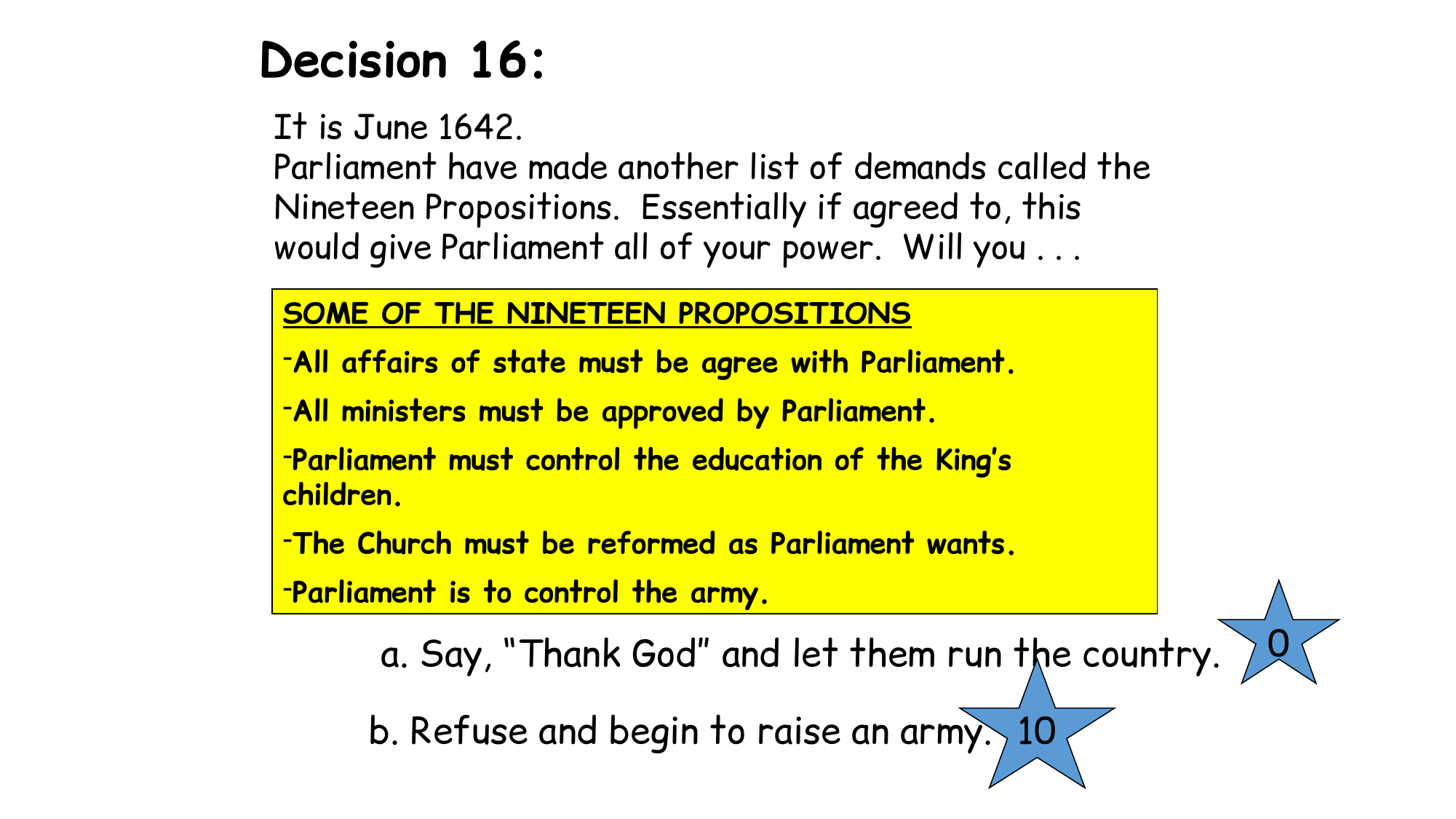

Decision 16:
It is June 1642.
Parliament have made another list of demands called the Nineteen Propositions.  Essentially if agreed to, this would give Parliament all of your power.  Will you . . .
SOME OF THE NINETEEN PROPOSITIONS
All affairs of state must be agree with Parliament.
All ministers must be approved by Parliament.
Parliament must control the education of the King’s children.
The Church must be reformed as Parliament wants.
Parliament is to control the army.

0
a. Say, “Thank God” and let them run the country.

10
b. Refuse and begin to raise an army.